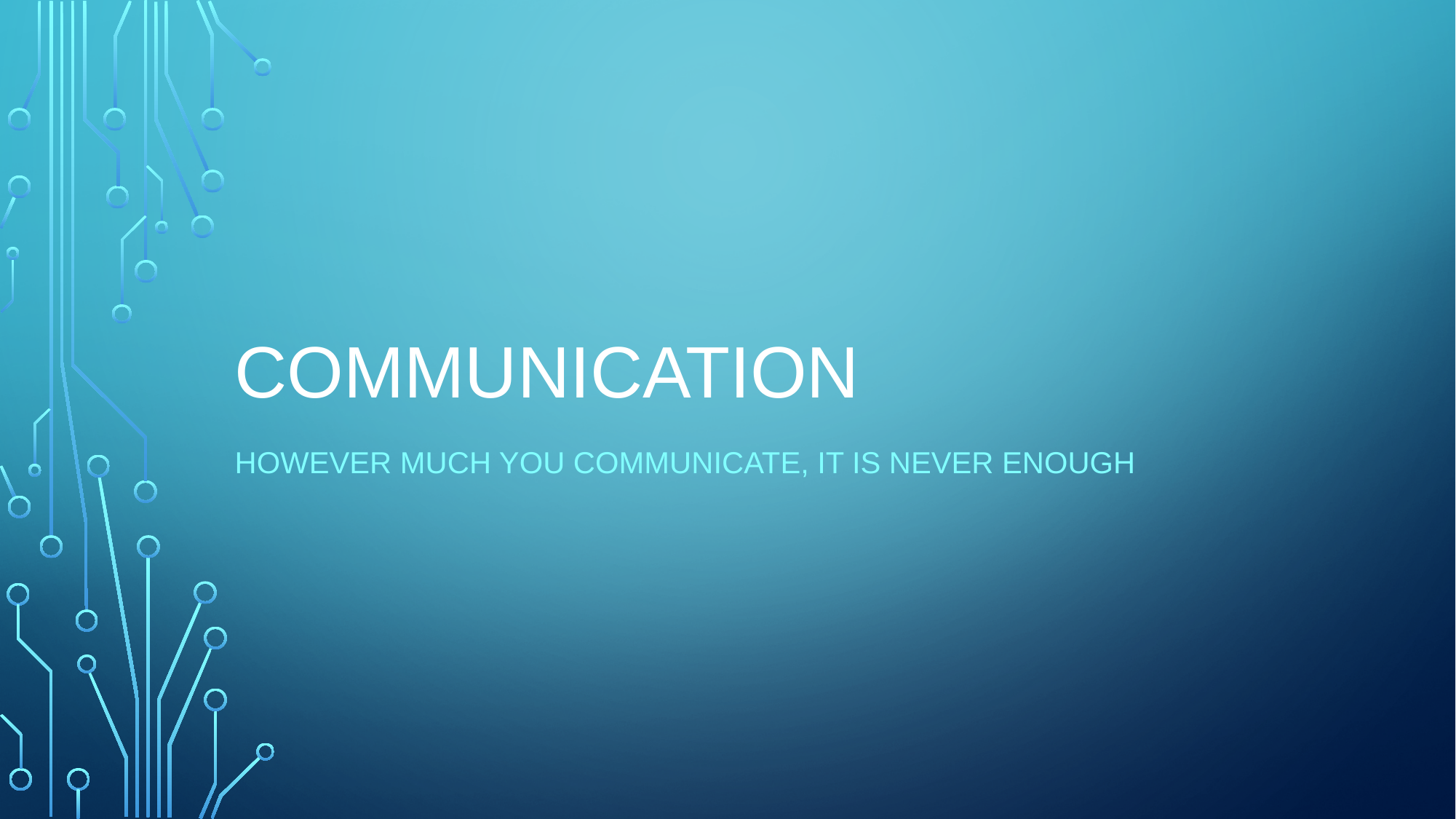

# Communication
However much you communicate, it is never enough